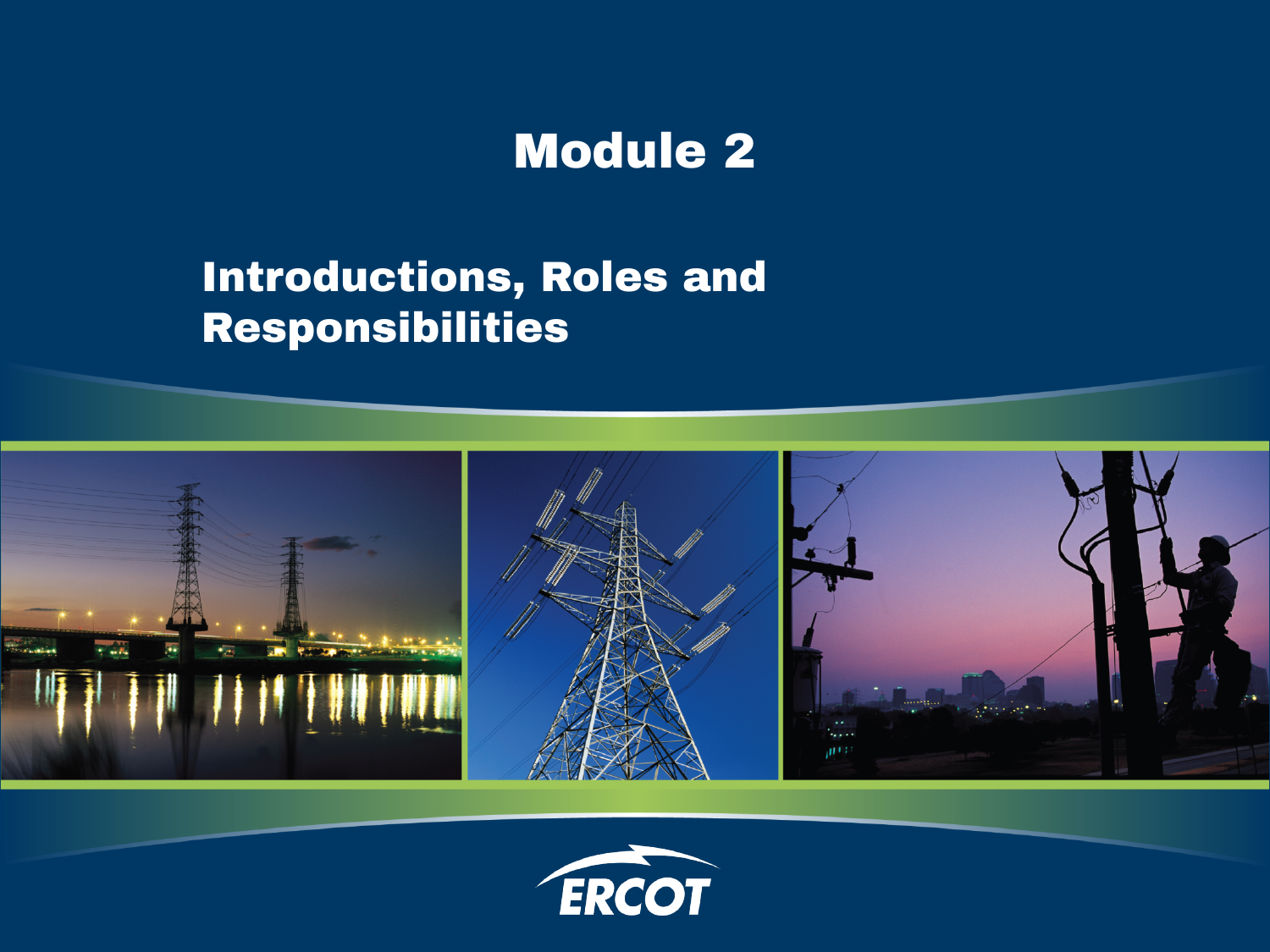

# Module 2
Introductions, Roles and Responsibilities